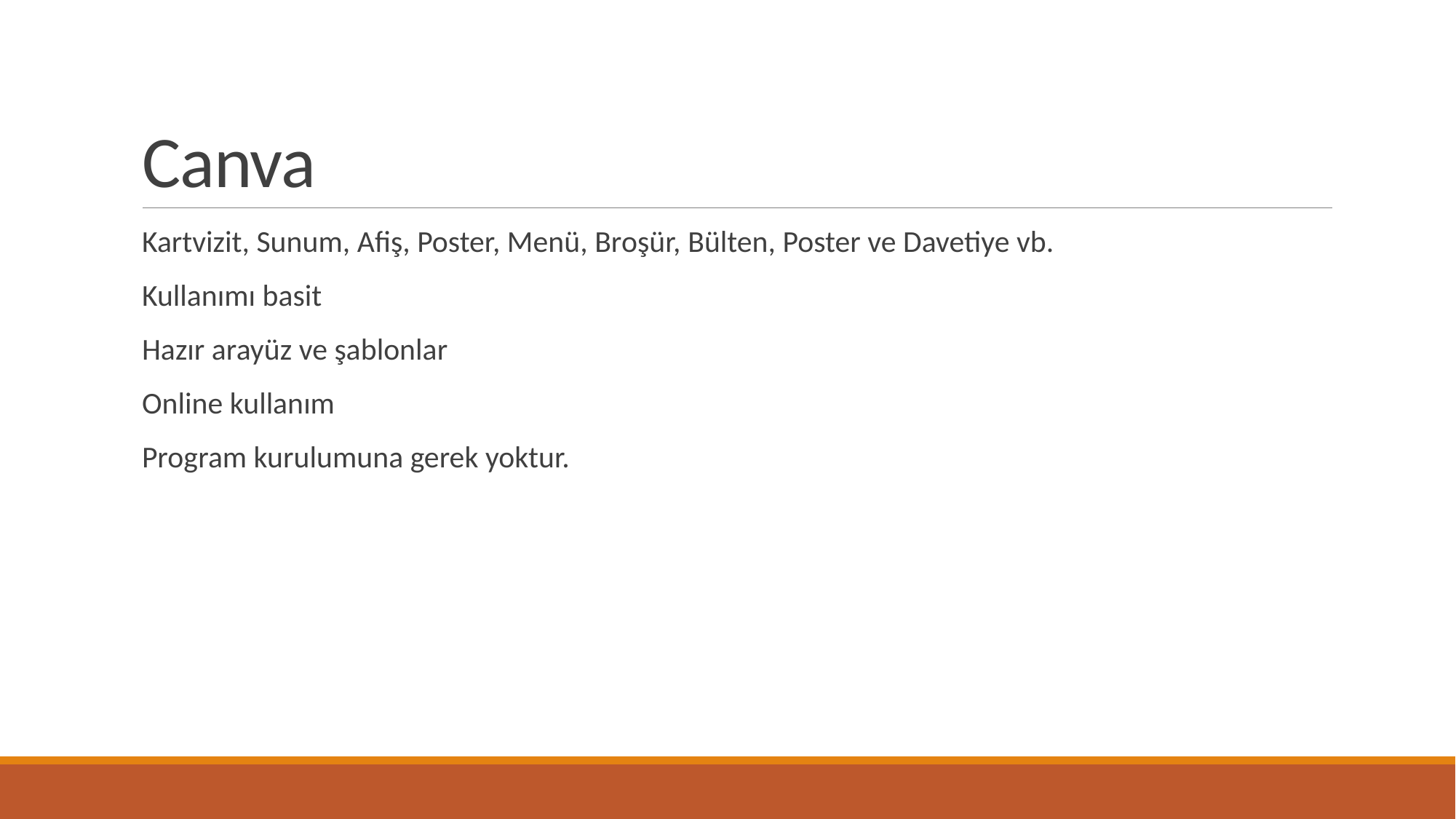

# Canva
Kartvizit, Sunum, Afiş, Poster, Menü, Broşür, Bülten, Poster ve Davetiye vb.
Kullanımı basit
Hazır arayüz ve şablonlar
Online kullanım
Program kurulumuna gerek yoktur.